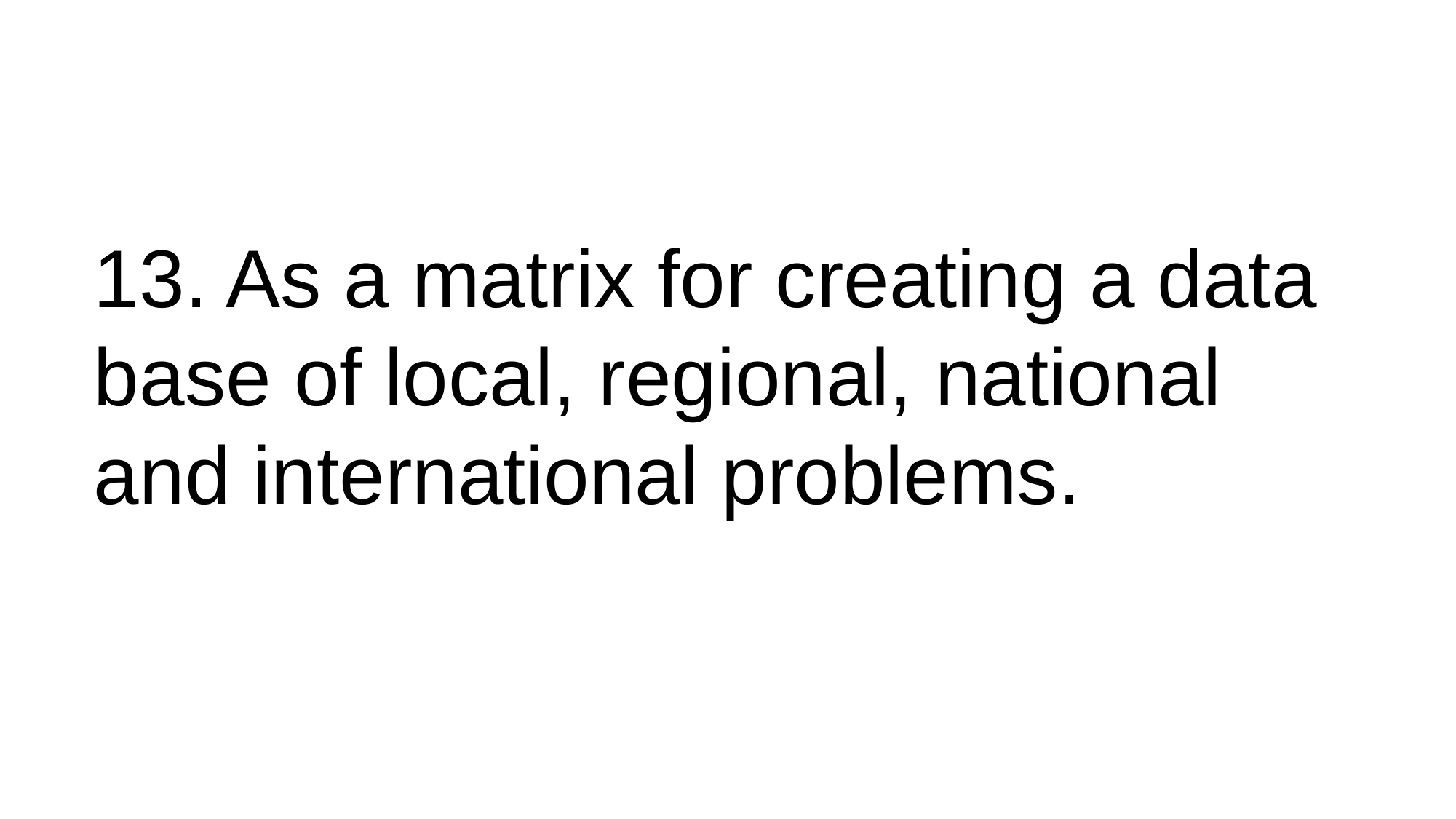

13. As a matrix for creating a data base of local, regional, national and international problems.